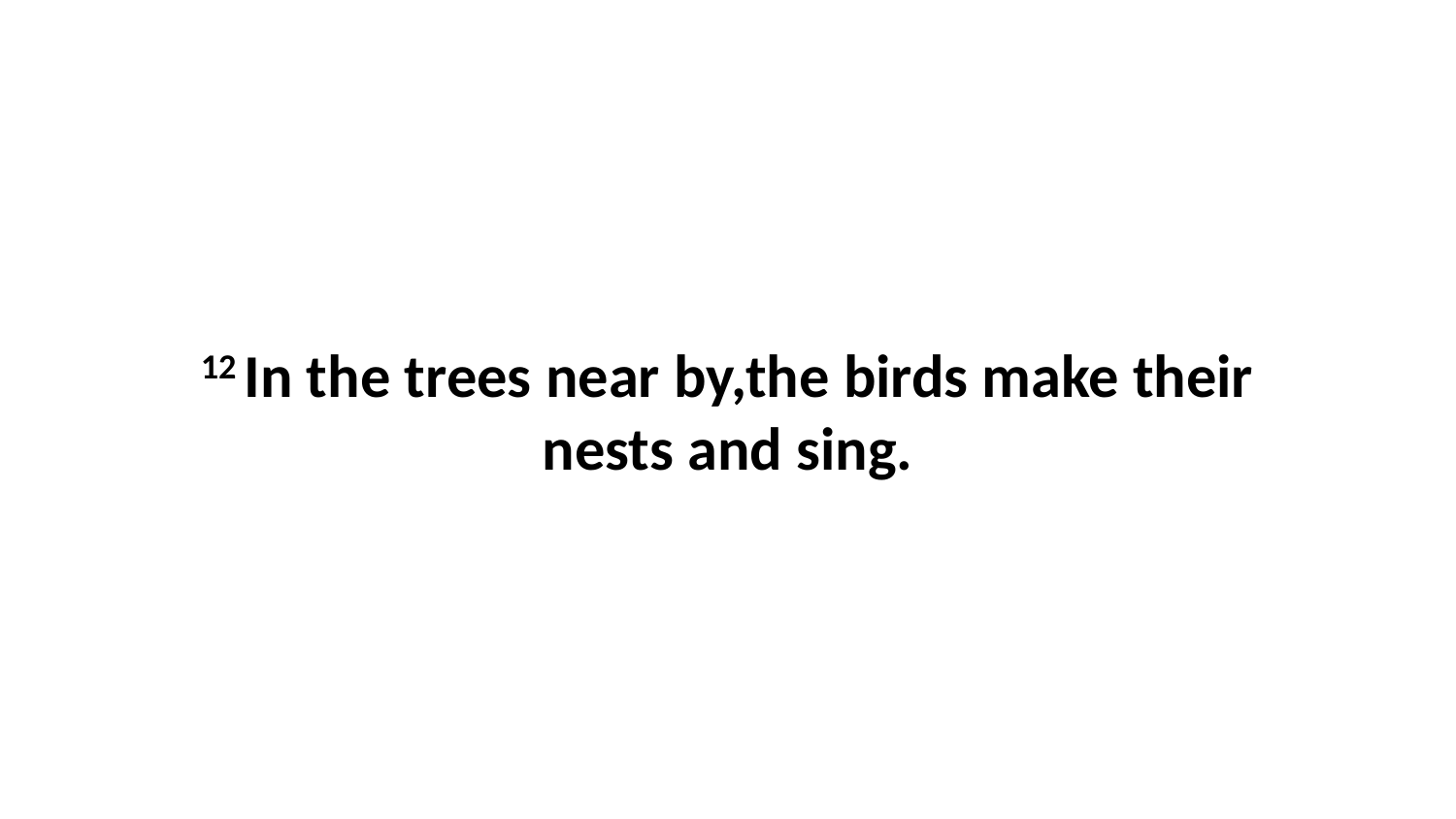

12 In the trees near by,the birds make their nests and sing.